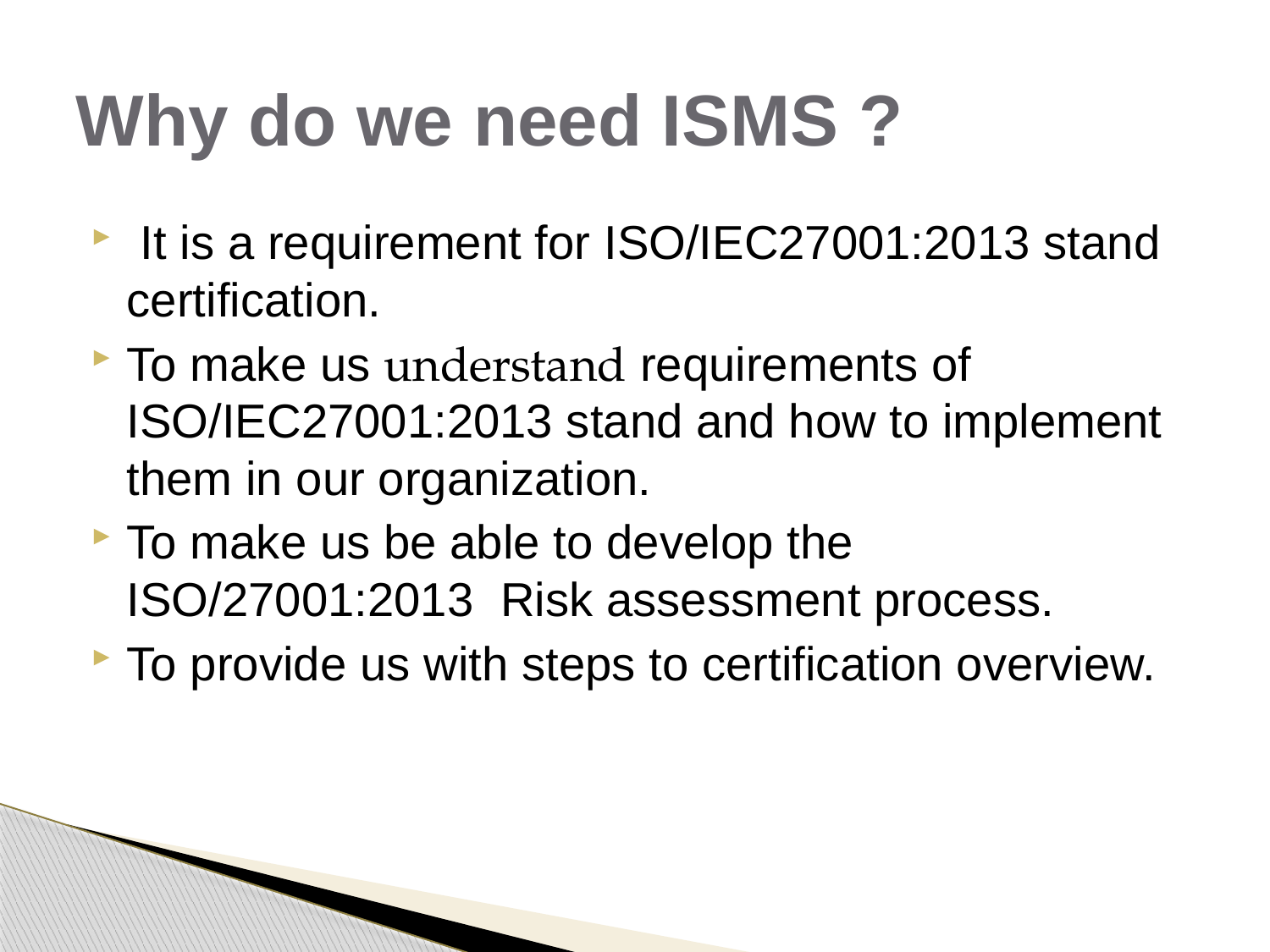

# Why do we need ISMS ?
 It is a requirement for ISO/IEC27001:2013 stand certification.
To make us understand requirements of ISO/IEC27001:2013 stand and how to implement them in our organization.
To make us be able to develop the ISO/27001:2013  Risk assessment process.
To provide us with steps to certification overview.